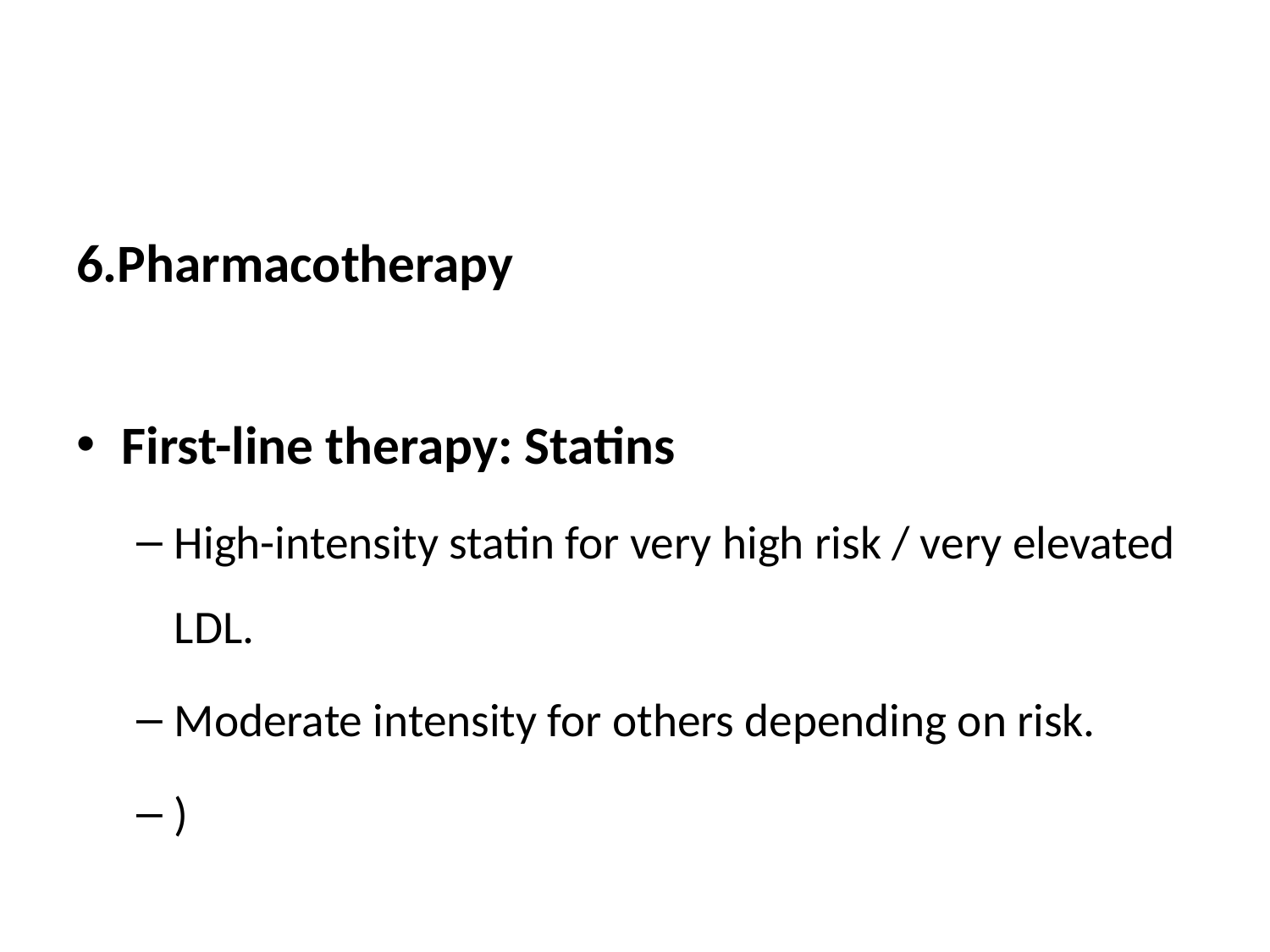

#
6.Pharmacotherapy

First-line therapy: Statins
High-intensity statin for very high risk / very elevated LDL.
Moderate intensity for others depending on risk.
)